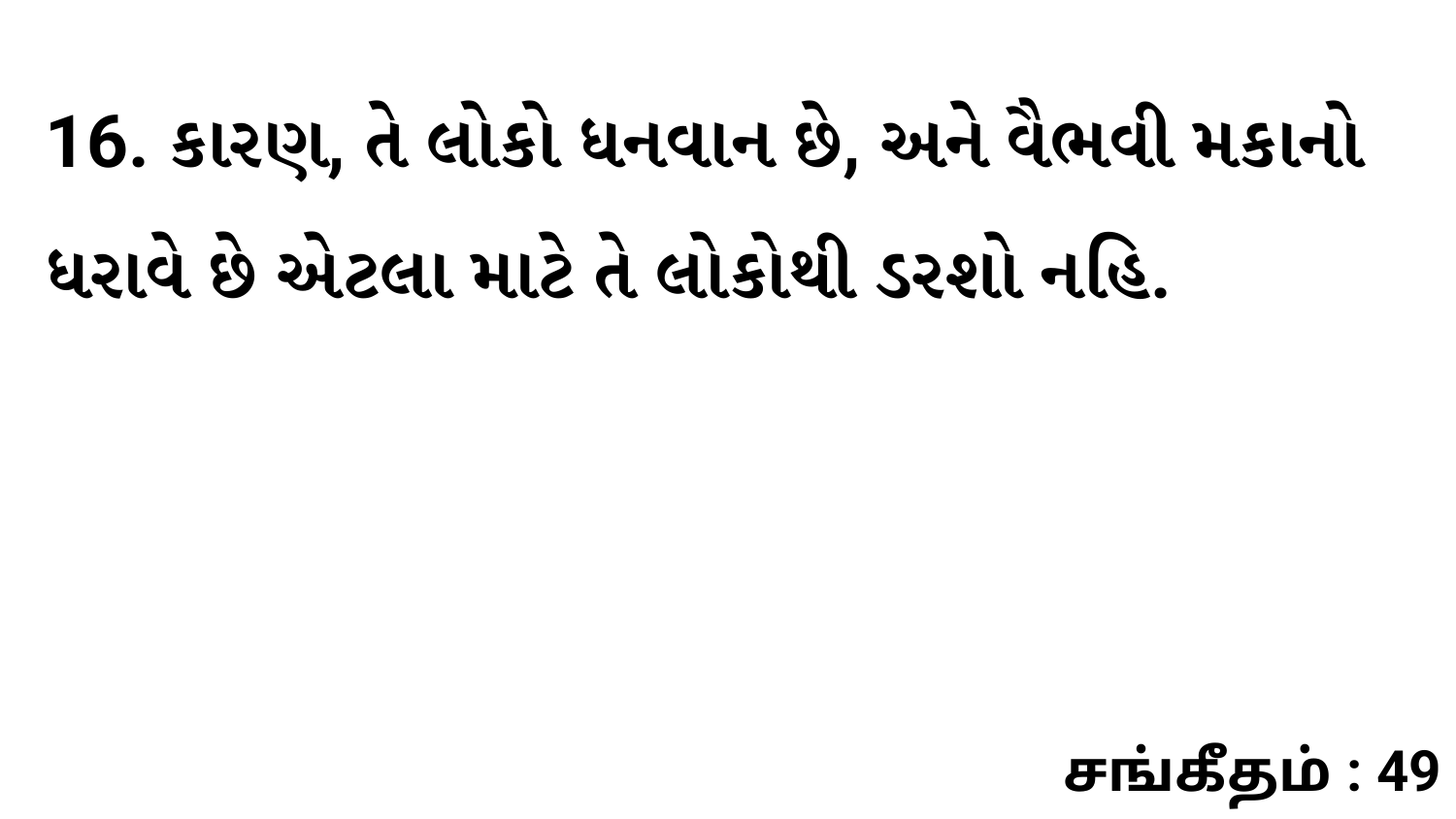

16. કારણ, તે લોકો ધનવાન છે, અને વૈભવી મકાનો ધરાવે છે એટલા માટે તે લોકોથી ડરશો નહિ.
சங்கீதம் : 49